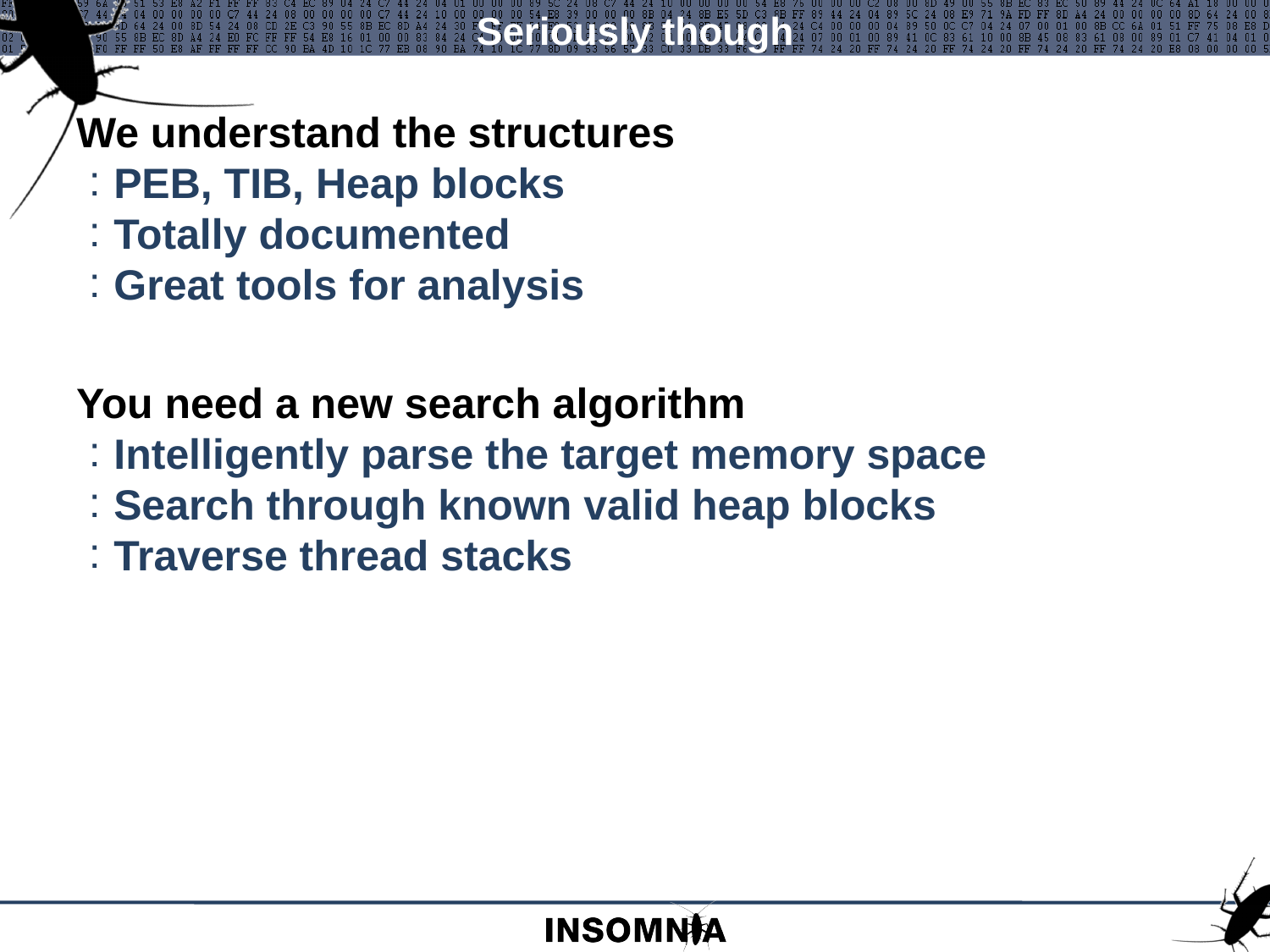

# Seriously though
We understand the structures
PEB, TIB, Heap blocks
Totally documented
Great tools for analysis

You need a new search algorithm
Intelligently parse the target memory space
Search through known valid heap blocks
Traverse thread stacks